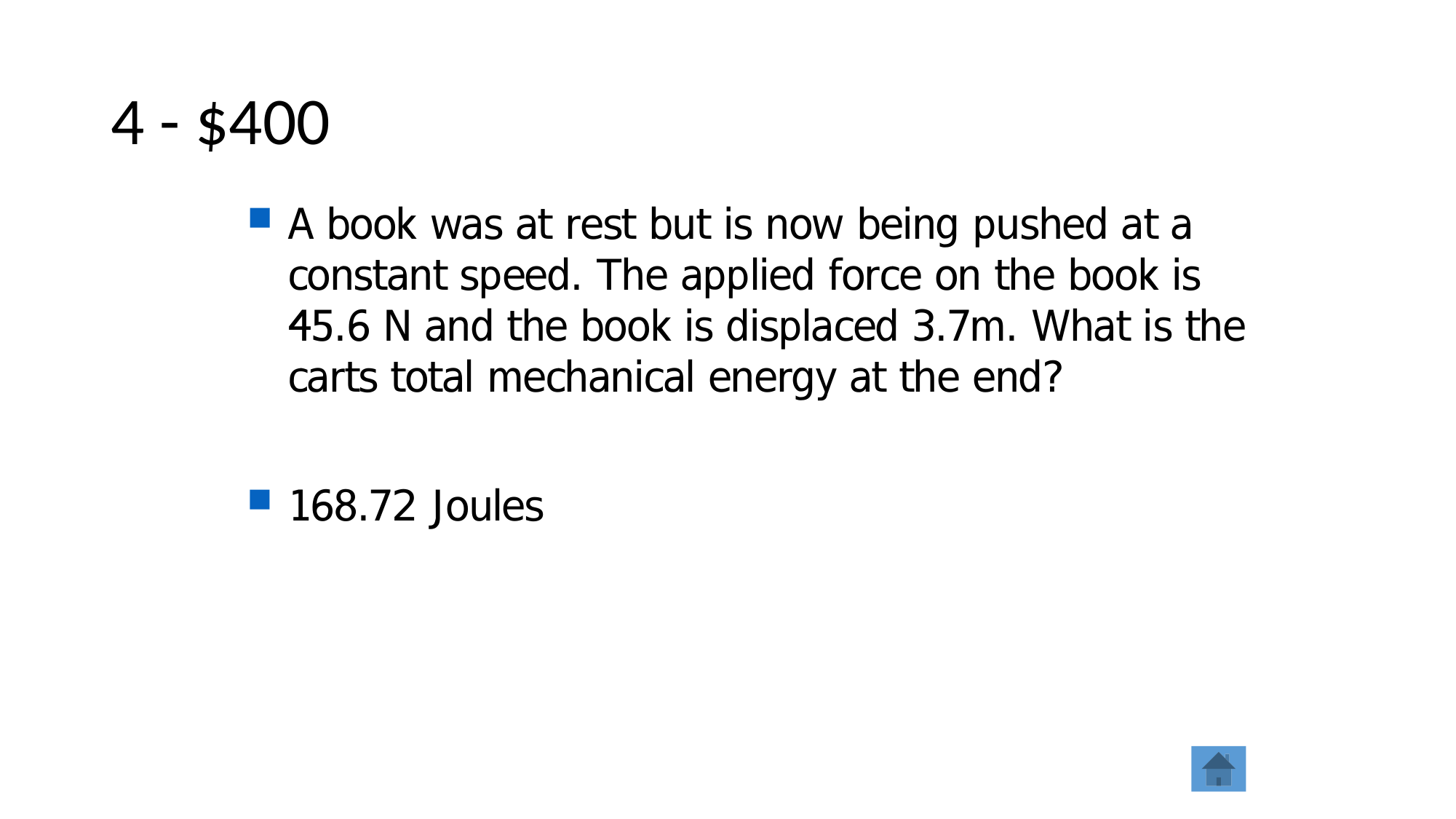

# 4 - $400
A book was at rest but is now being pushed at a constant speed. The applied force on the book is 45.6 N and the book is displaced 3.7m. What is the carts total mechanical energy at the end?
168.72 Joules